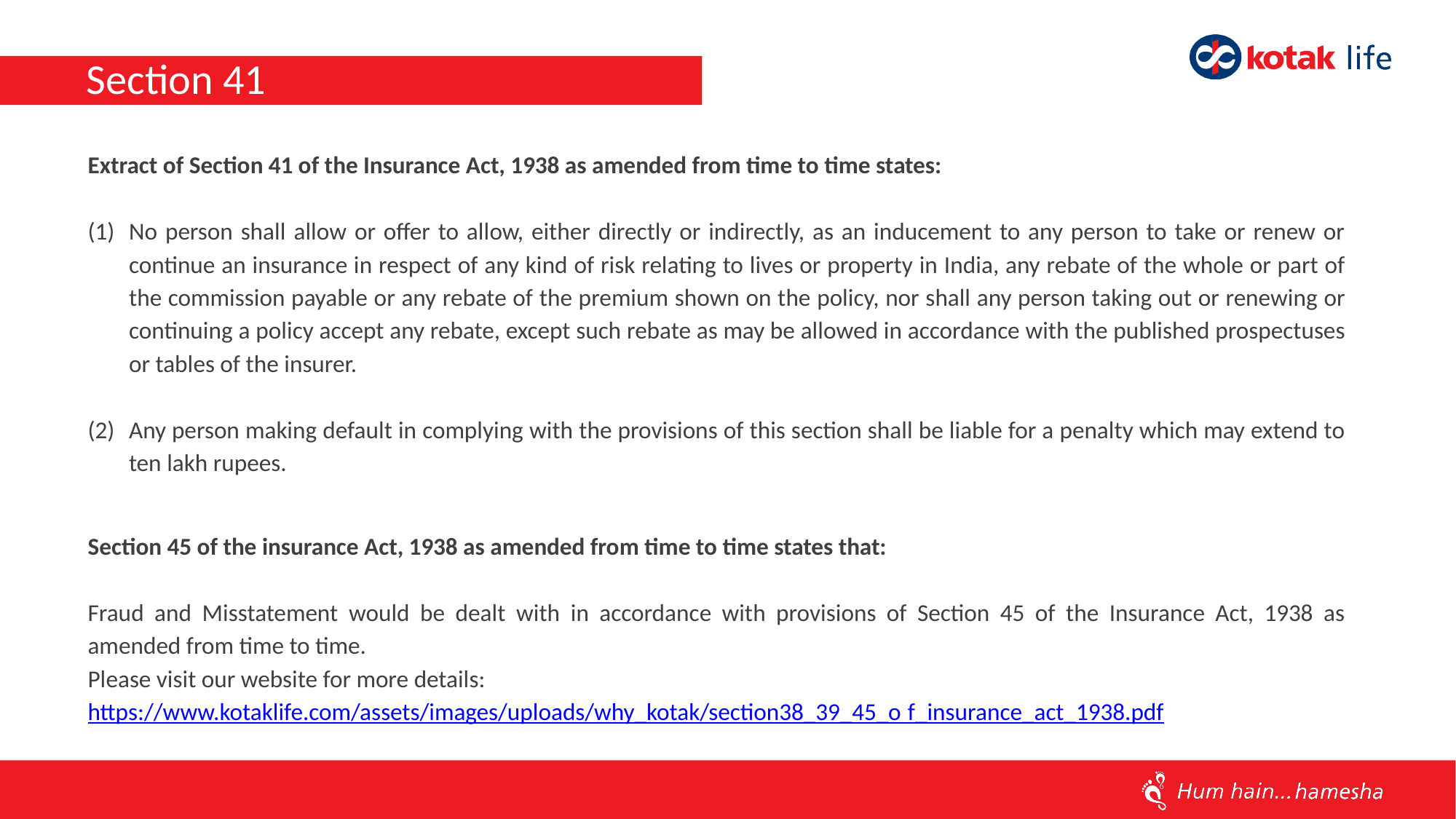

# Section 41

Extract of Section 41 of the Insurance Act, 1938 as amended from time to time states:

No person shall allow or offer to allow, either directly or indirectly, as an inducement to any person to take or renew or continue an insurance in respect of any kind of risk relating to lives or property in India, any rebate of the whole or part of the commission payable or any rebate of the premium shown on the policy, nor shall any person taking out or renewing or continuing a policy accept any rebate, except such rebate as may be allowed in accordance with the published prospectuses or tables of the insurer.

Any person making default in complying with the provisions of this section shall be liable for a penalty which may extend to ten lakh rupees.
Section 45 of the insurance Act, 1938 as amended from time to time states that:

Fraud and Misstatement would be dealt with in accordance with provisions of Section 45 of the Insurance Act, 1938 as amended from time to time.
Please visit our website for more details:
https://www.kotaklife.com/assets/images/uploads/why_kotak/section38_39_45_o f_insurance_act_1938.pdf